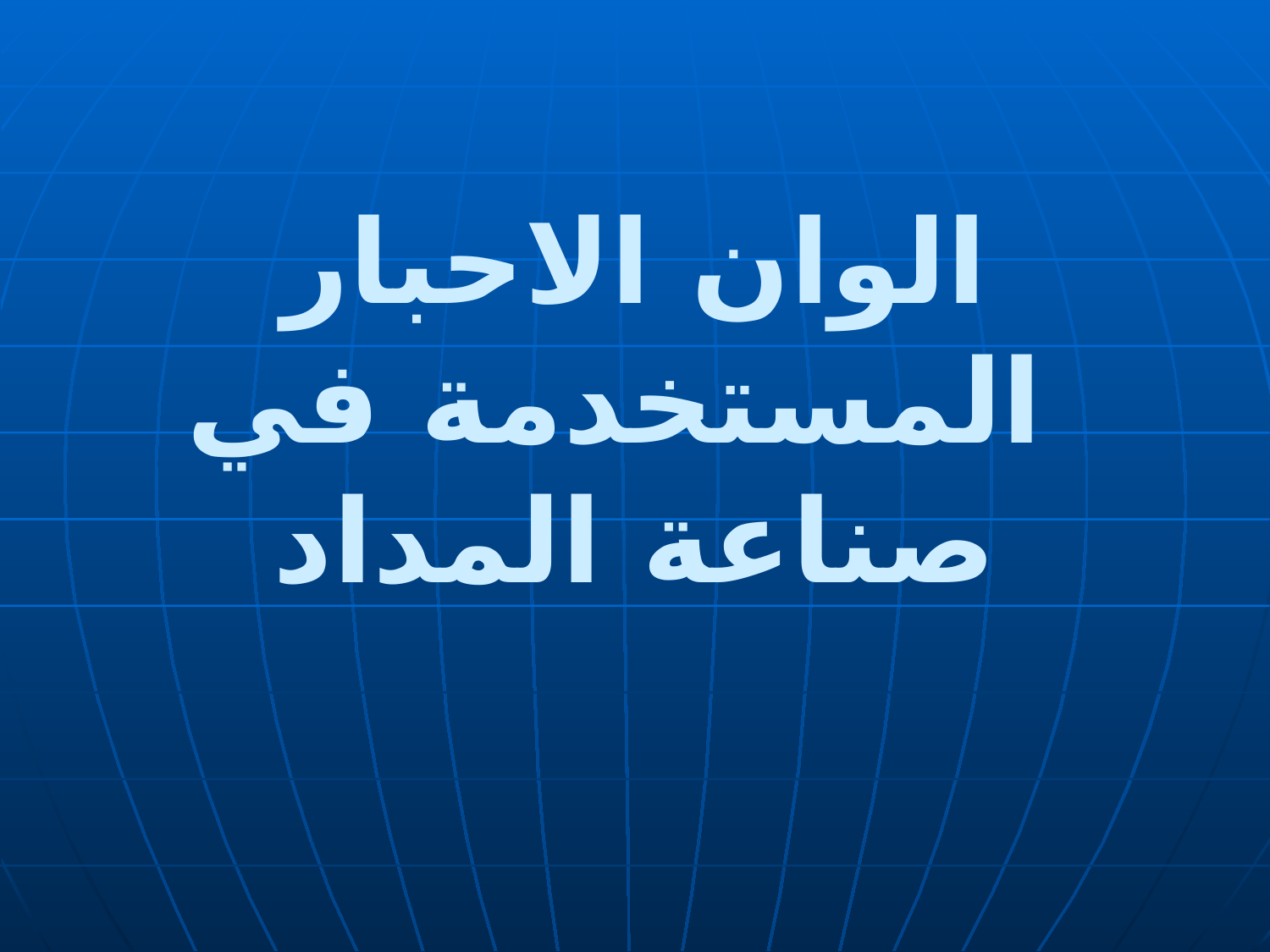

# الوان الاحبار المستخدمة في صناعة المداد